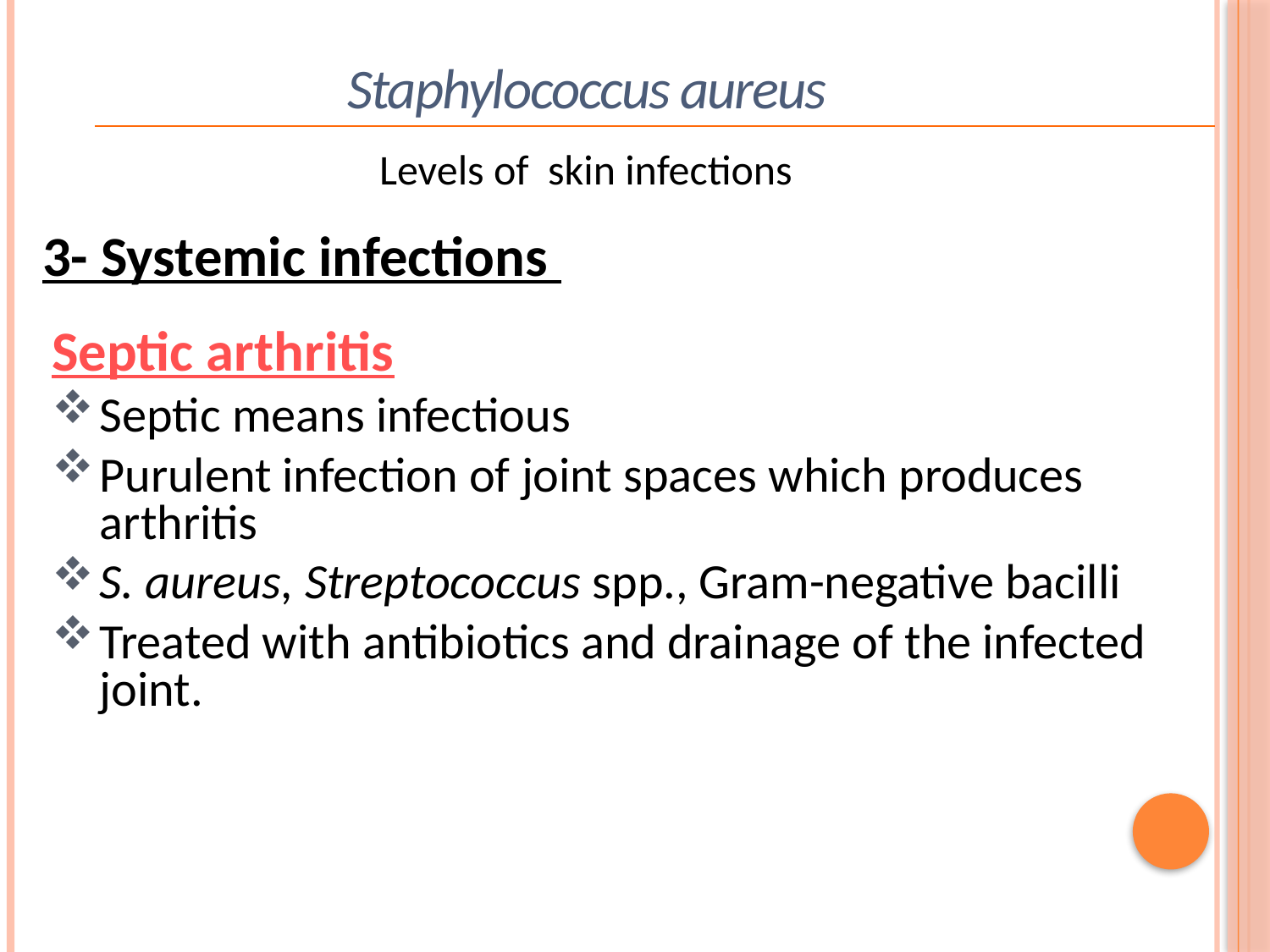

Staphylococcus aureus
 Levels of  skin infections
3- Systemic infections

Septic arthritis
Septic means infectious
Purulent infection of joint spaces which produces arthritis
S. aureus, Streptococcus spp., Gram-negative bacilli
Treated with antibiotics and drainage of the infected joint.